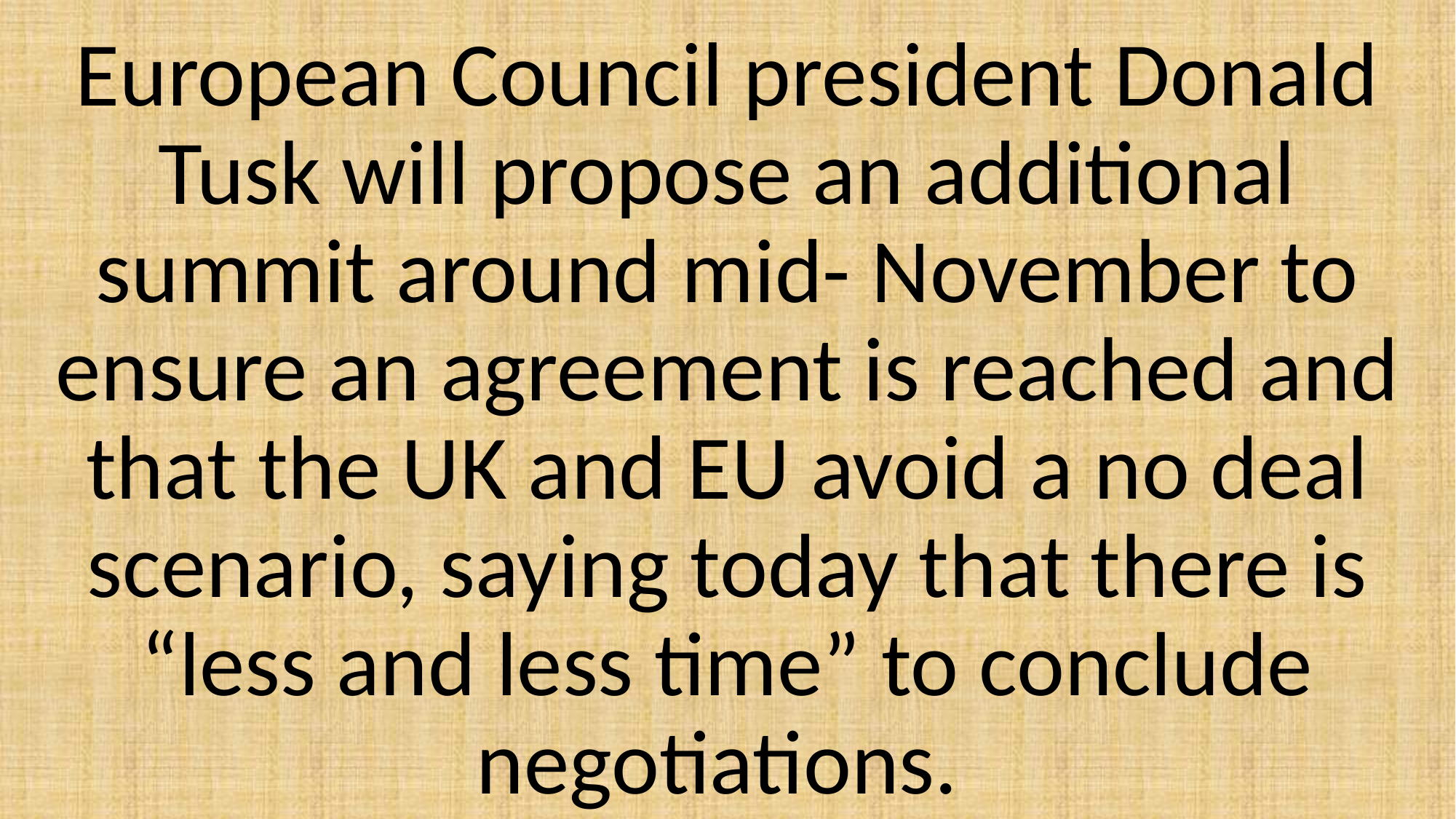

# European Council president Donald Tusk will propose an additional summit around mid- November to ensure an agreement is reached and that the UK and EU avoid a no deal scenario, saying today that there is “less and less time” to conclude negotiations.